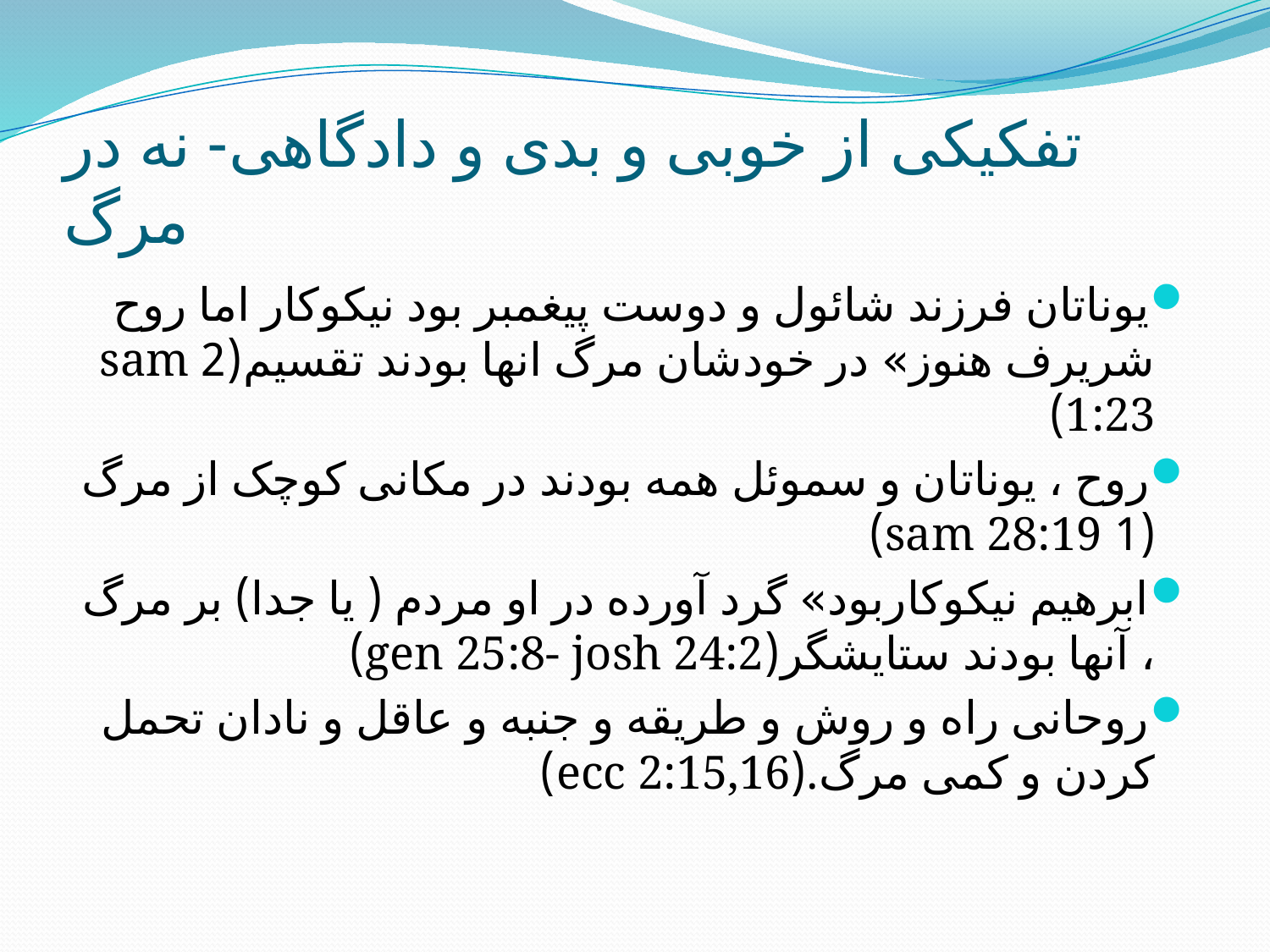

# تفکیکی از خوبی و بدی و دادگاهی- نه در مرگ
یوناتان فرزند شائول و دوست پیغمبر بود نیکوکار اما روح شریرف هنوز» در خودشان مرگ انها بودند تقسیم(2 sam 1:23)
روح ، یوناتان و سموئل همه بودند در مکانی کوچک از مرگ (1 sam 28:19)
ابرهیم نیکوکاربود» گرد آورده در او مردم ( یا جدا) بر مرگ ، آنها بودند ستایشگر(gen 25:8- josh 24:2)
روحانی راه و روش و طریقه و جنبه و عاقل و نادان تحمل کردن و کمی مرگ.(ecc 2:15,16)